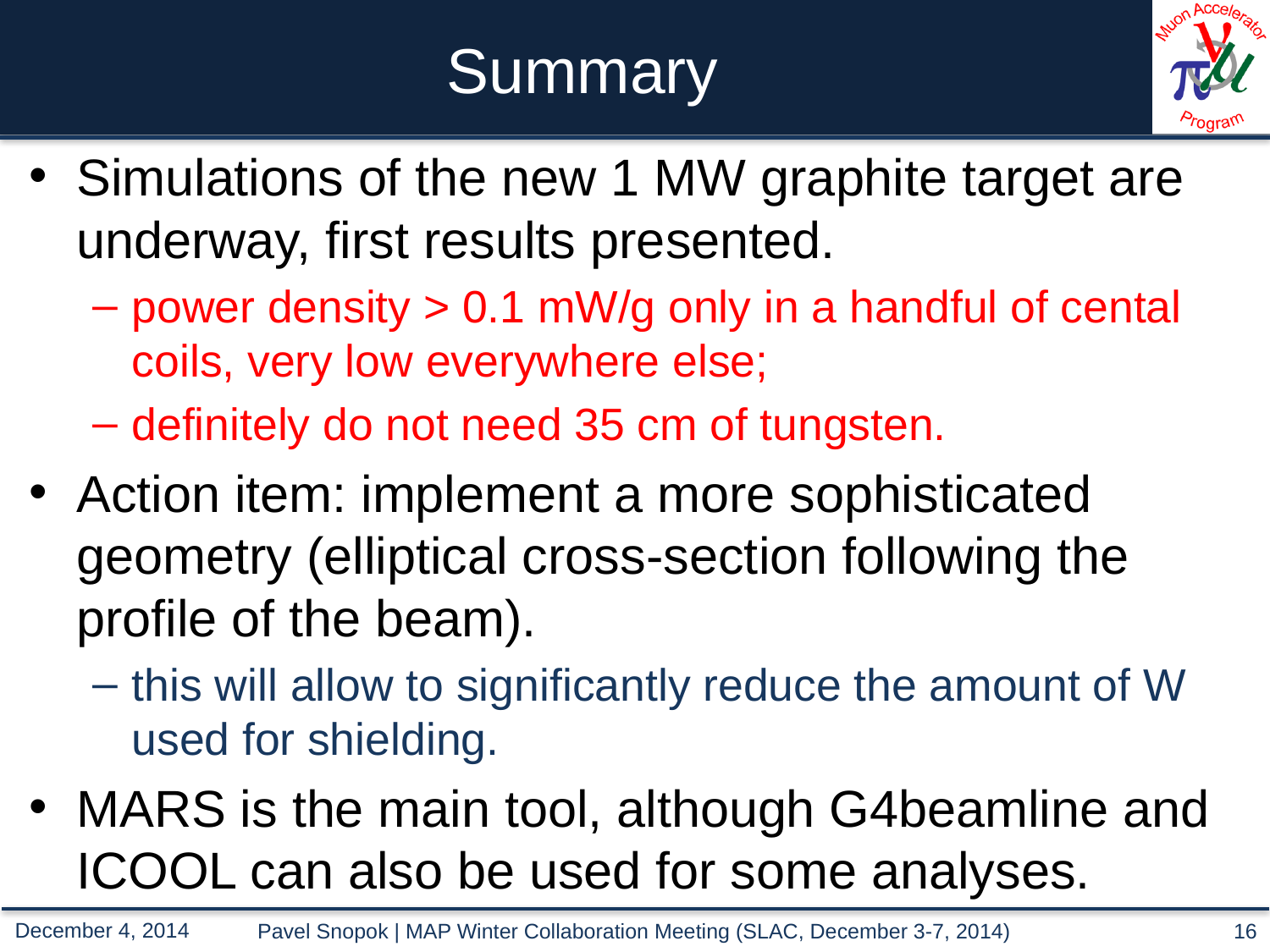

# Summary
Simulations of the new 1 MW graphite target are underway, first results presented.
power density > 0.1 mW/g only in a handful of cental coils, very low everywhere else;
definitely do not need 35 cm of tungsten.
Action item: implement a more sophisticated geometry (elliptical cross-section following the profile of the beam).
this will allow to significantly reduce the amount of W used for shielding.
MARS is the main tool, although G4beamline and ICOOL can also be used for some analyses.
Pavel Snopok | MAP Winter Collaboration Meeting (SLAC, December 3-7, 2014)
16
December 4, 2014